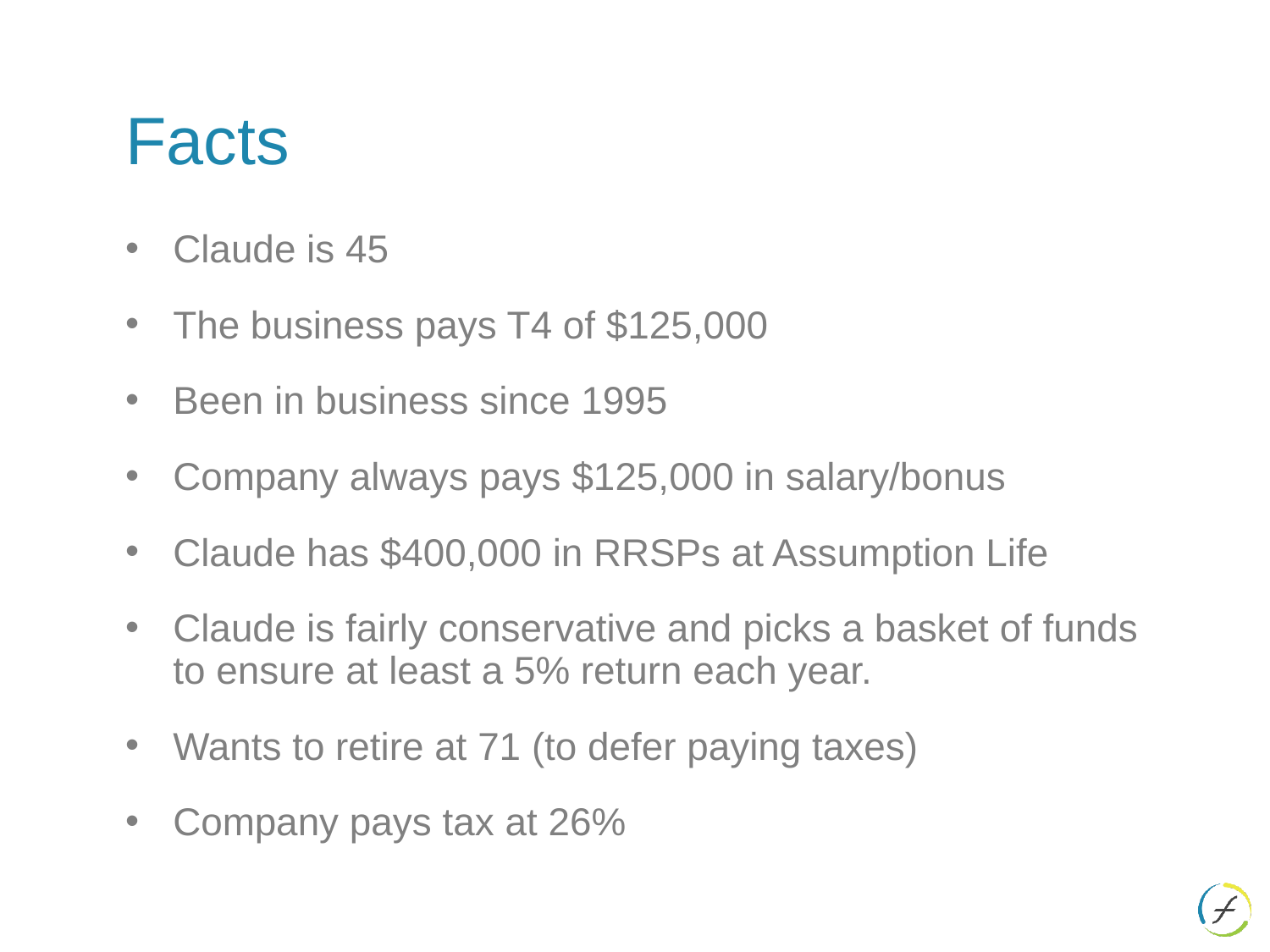

# Facts
Claude is 45
The business pays T4 of $125,000
Been in business since 1995
Company always pays $125,000 in salary/bonus
Claude has $400,000 in RRSPs at Assumption Life
Claude is fairly conservative and picks a basket of funds to ensure at least a 5% return each year.
Wants to retire at 71 (to defer paying taxes)
Company pays tax at 26%